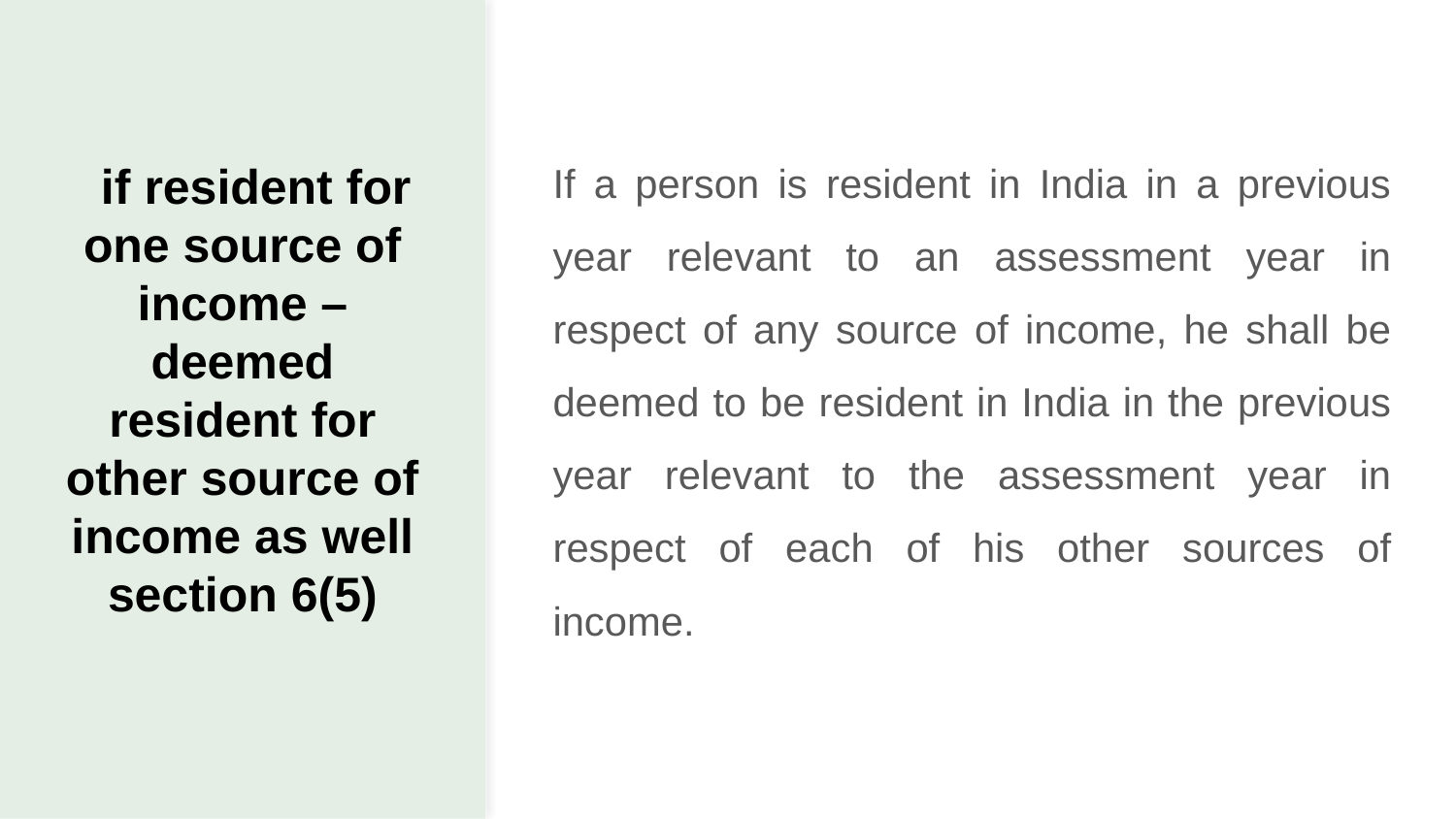

# if resident for one source of income – deemed resident for other source of income as well section 6(5)
If a person is resident in India in a previous year relevant to an assessment year in respect of any source of income, he shall be deemed to be resident in India in the previous year relevant to the assessment year in respect of each of his other sources of income.